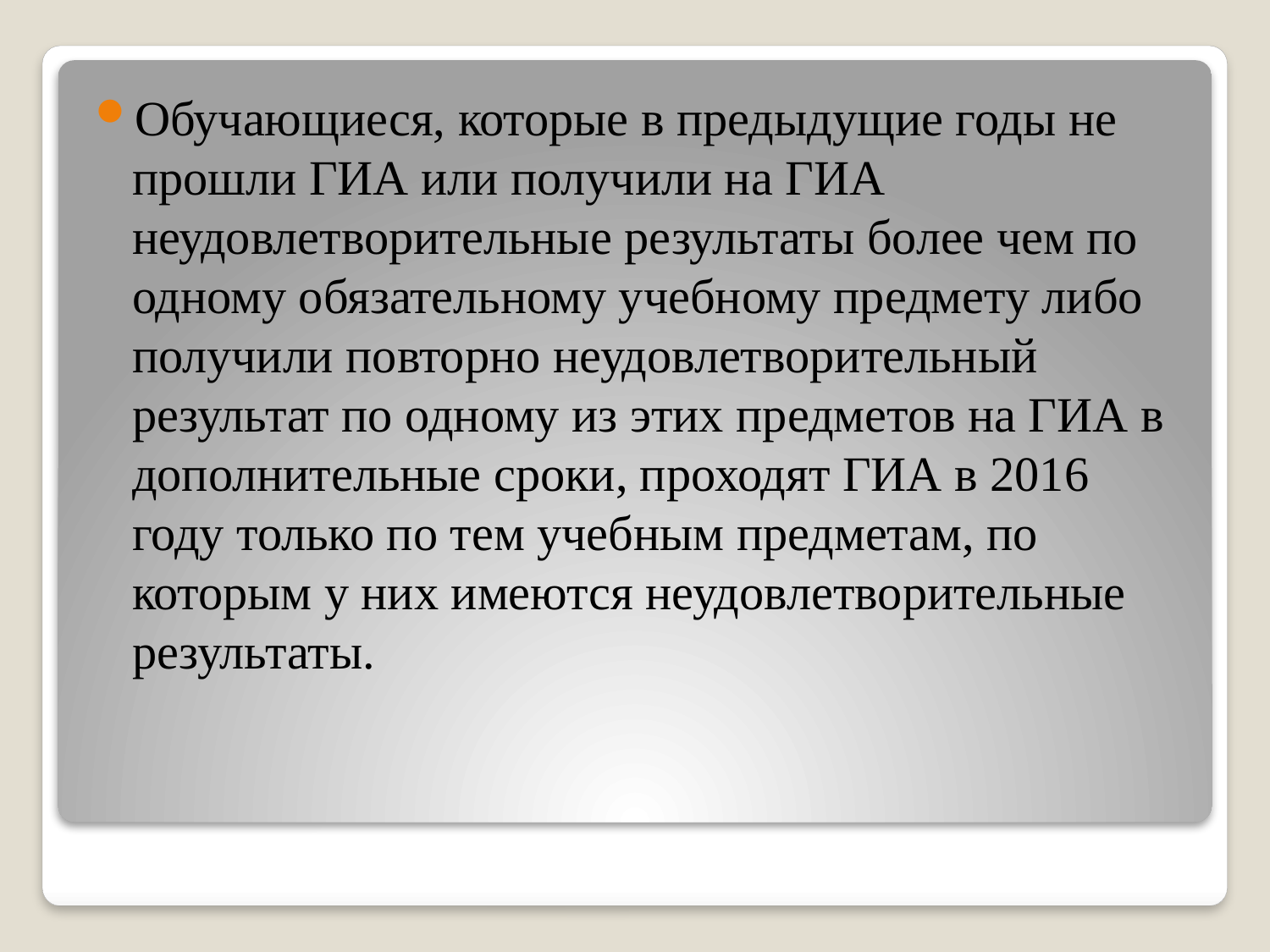

Обучающиеся, которые в предыдущие годы не прошли ГИА или получили на ГИА неудовлетворительные результаты более чем по одному обязательному учебному предмету либо получили повторно неудовлетворительный результат по одному из этих предметов на ГИА в дополнительные сроки, проходят ГИА в 2016 году только по тем учебным предметам, по которым у них имеются неудовлетворительные результаты.